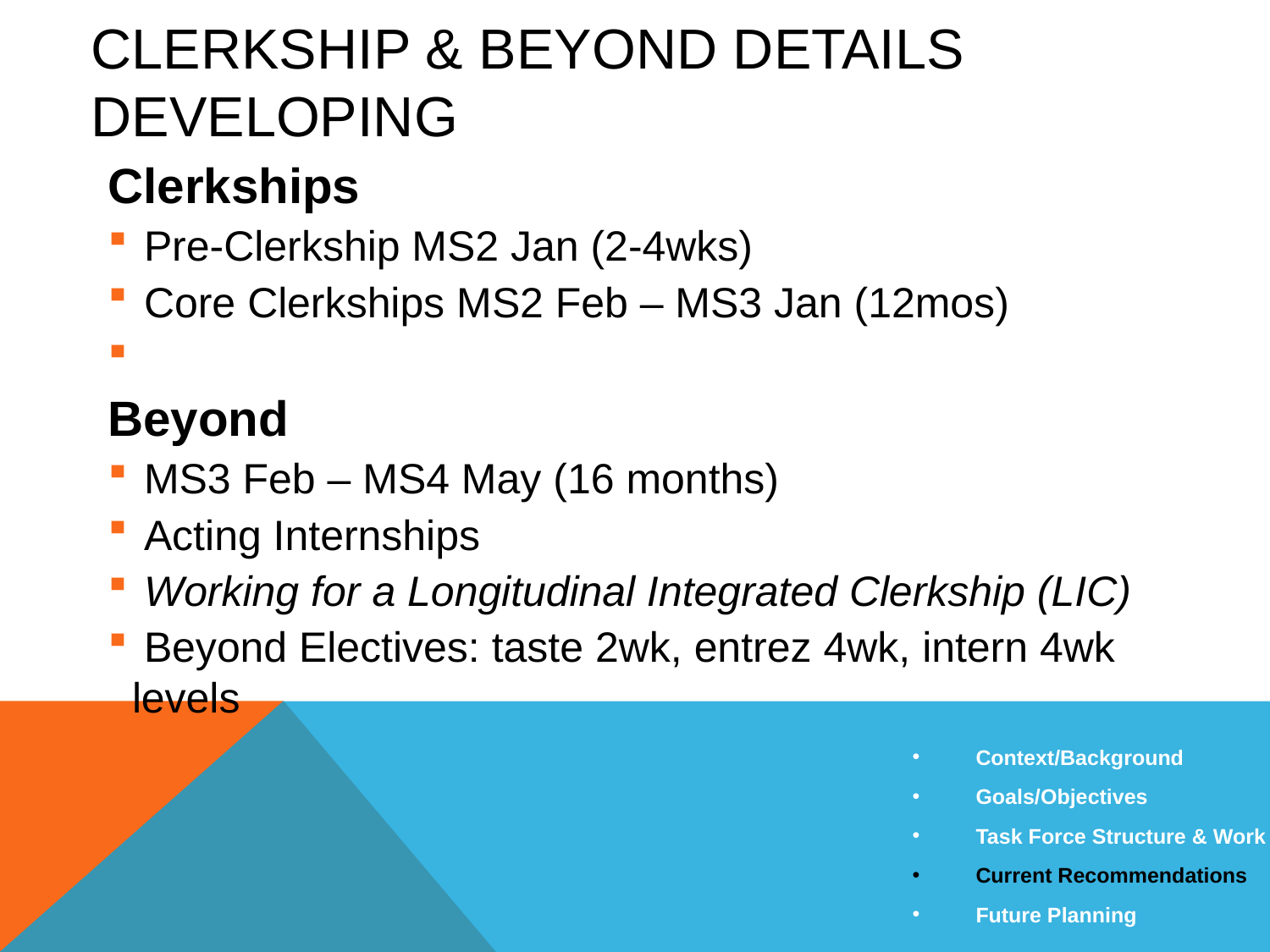

# clerkship & beyond details developing
Clerkships
 Pre-Clerkship MS2 Jan (2-4wks)
 Core Clerkships MS2 Feb – MS3 Jan (12mos)

Beyond
 MS3 Feb – MS4 May (16 months)
 Acting Internships
 Working for a Longitudinal Integrated Clerkship (LIC)
 Beyond Electives: taste 2wk, entrez 4wk, intern 4wk levels

Context/Background
Goals/Objectives
Task Force Structure & Work
Current Recommendations
Future Planning